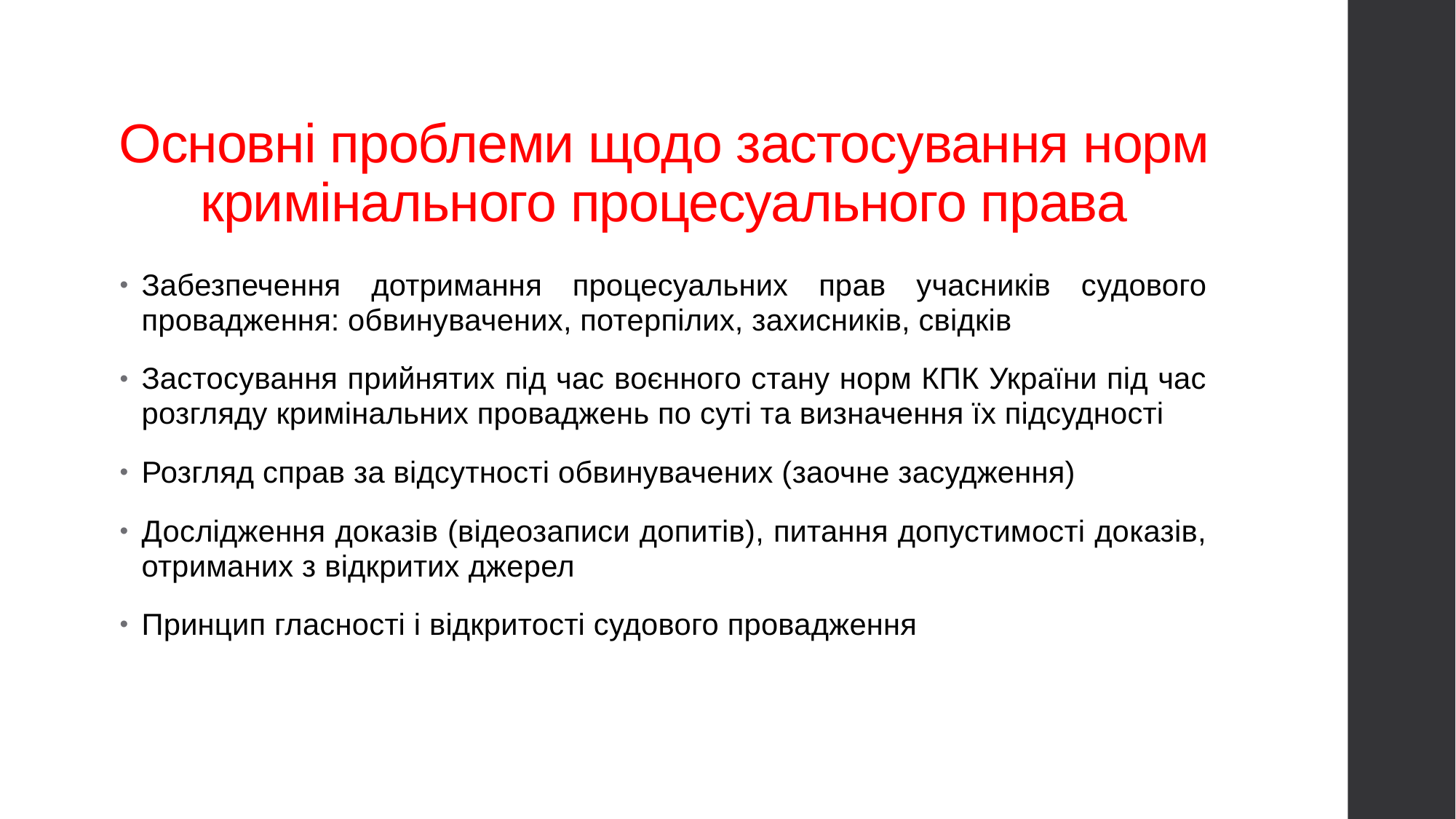

# Основні проблеми щодо застосування норм кримінального процесуального права
Забезпечення дотримання процесуальних прав учасників судового провадження: обвинувачених, потерпілих, захисників, свідків
Застосування прийнятих під час воєнного стану норм КПК України під час розгляду кримінальних проваджень по суті та визначення їх підсудності
Розгляд справ за відсутності обвинувачених (заочне засудження)
Дослідження доказів (відеозаписи допитів), питання допустимості доказів, отриманих з відкритих джерел
Принцип гласності і відкритості судового провадження